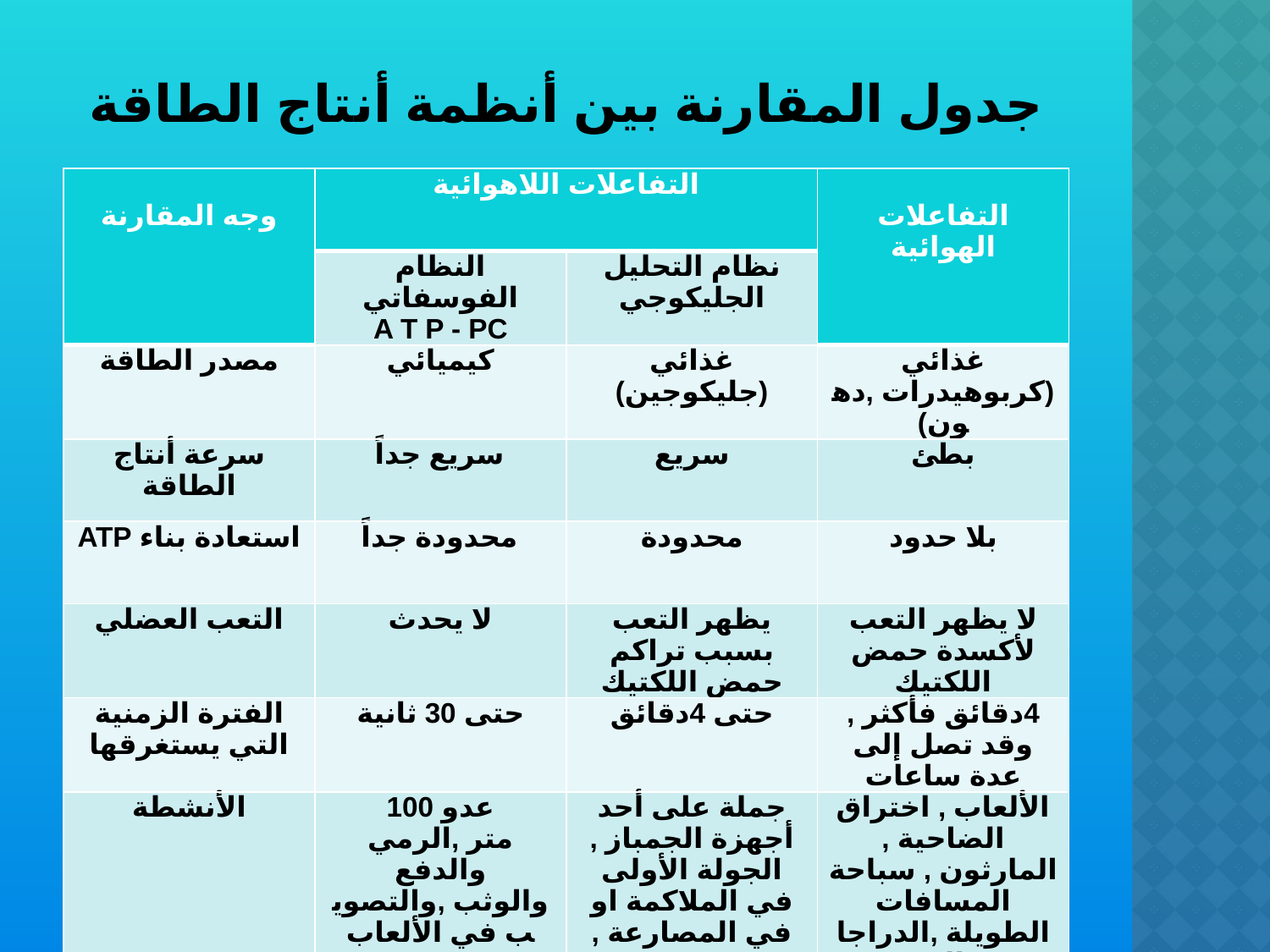

# جدول المقارنة بين أنظمة أنتاج الطاقة
| وجه المقارنة | التفاعلات اللاهوائية |  | التفاعلات الهوائية |
| --- | --- | --- | --- |
|  | النظام الفوسفاتي A T P - PC | نظام التحليل الجليكوجي |  |
| مصدر الطاقة | كيميائي | غذائي (جليكوجين) | غذائي (كربوهيدرات ,دهون) |
| سرعة أنتاج الطاقة | سريع جداً | سريع | بطئ |
| استعادة بناء ATP | محدودة جداً | محدودة | بلا حدود |
| التعب العضلي | لا يحدث | يظهر التعب بسبب تراكم حمض اللكتيك | لا يظهر التعب لأكسدة حمض اللكتيك |
| الفترة الزمنية التي يستغرقها | حتى 30 ثانية | حتى 4دقائق | 4دقائق فأكثر , وقد تصل إلى عدة ساعات |
| الأنشطة | عدو 100 متر ,الرمي والدفع والوثب ,والتصويب في الألعاب | جملة على أحد أجهزة الجمباز , الجولة الأولى في الملاكمة او في المصارعة , جري 400متر | الألعاب , اختراق الضاحية , المارثون , سباحة المسافات الطويلة ,الدراجات والمشي |